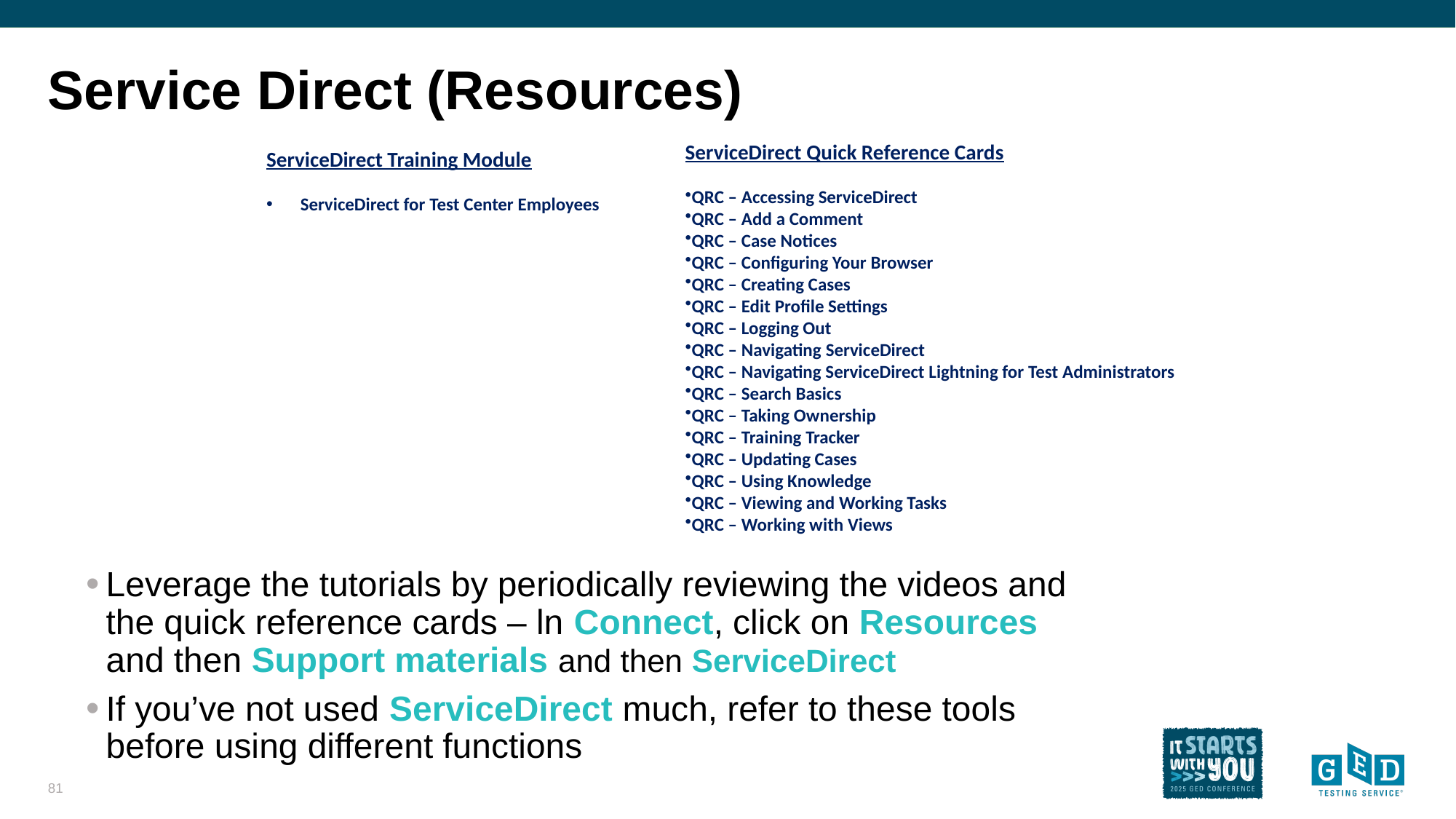

# Service Direct (Resources)
ServiceDirect ​Quick Reference Cards

QRC – Accessing ServiceDirect
QRC – Add a Comment
QRC – Case Notices
QRC – Configuring Your Browser
QRC – Creating Cases
QRC – Edit Profile Settings
QRC – Logging Out
QRC – Navigating ServiceDirect
QRC – Navigating ServiceDirect Lightning for Test Administrators
QRC – Search Basics
QRC – Taking Ownership
QRC – Training Tracker
QRC – Updating Cases
QRC – Using Knowledge
QRC – Viewing and Working Tasks
QRC – Working with Views

ServiceDirect Training Module

ServiceDirect for Test Center Employees
Leverage the tutorials by periodically reviewing the videos and the quick reference cards – ln Connect, click on Resources and then Support materials and then ServiceDirect
If you’ve not used ServiceDirect much, refer to these tools before using different functions

81